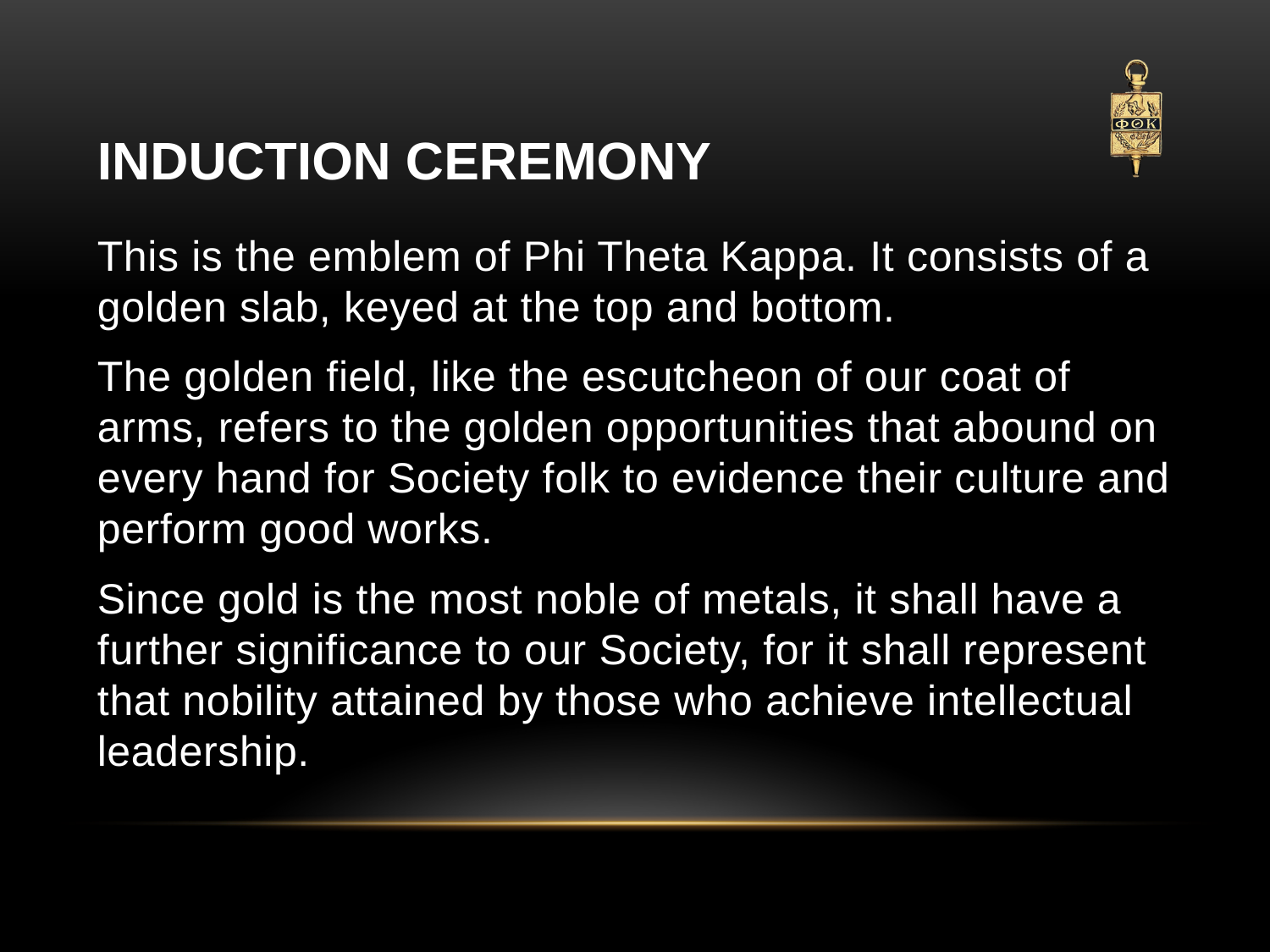

# Induction Ceremony
This is the emblem of Phi Theta Kappa. It consists of a golden slab, keyed at the top and bottom.
The golden field, like the escutcheon of our coat of arms, refers to the golden opportunities that abound on every hand for Society folk to evidence their culture and perform good works.
Since gold is the most noble of metals, it shall have a further significance to our Society, for it shall represent that nobility attained by those who achieve intellectual leadership.